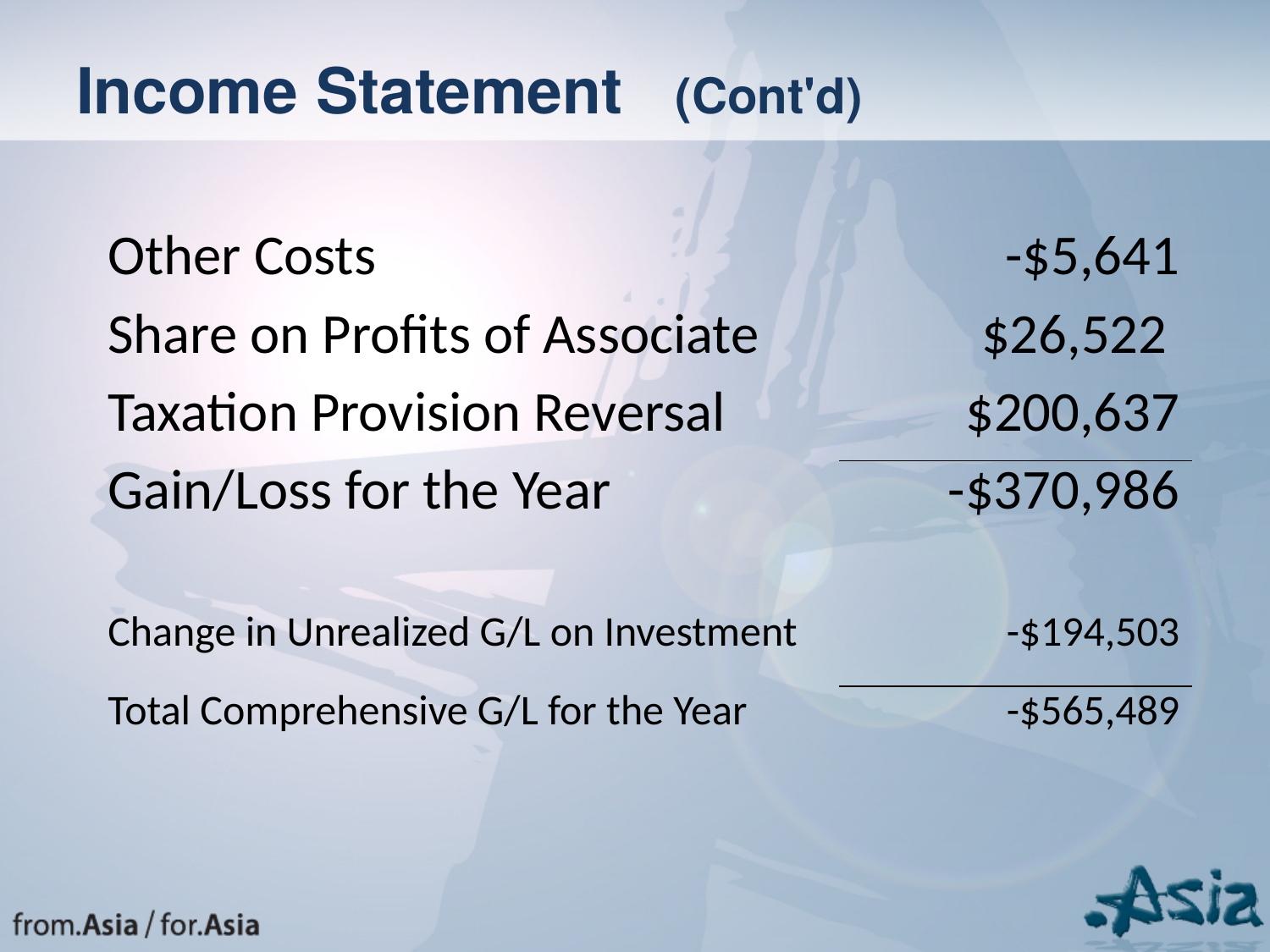

# Income Statement   (Cont'd)
| Other Costs | -$5,641 |
| --- | --- |
| Share on Profits of Associate | $26,522 |
| Taxation Provision Reversal | $200,637 |
| Gain/Loss for the Year | -$370,986 |
|  |  |
| Change in Unrealized G/L on Investment | -$194,503 |
| Total Comprehensive G/L for the Year | -$565,489 |